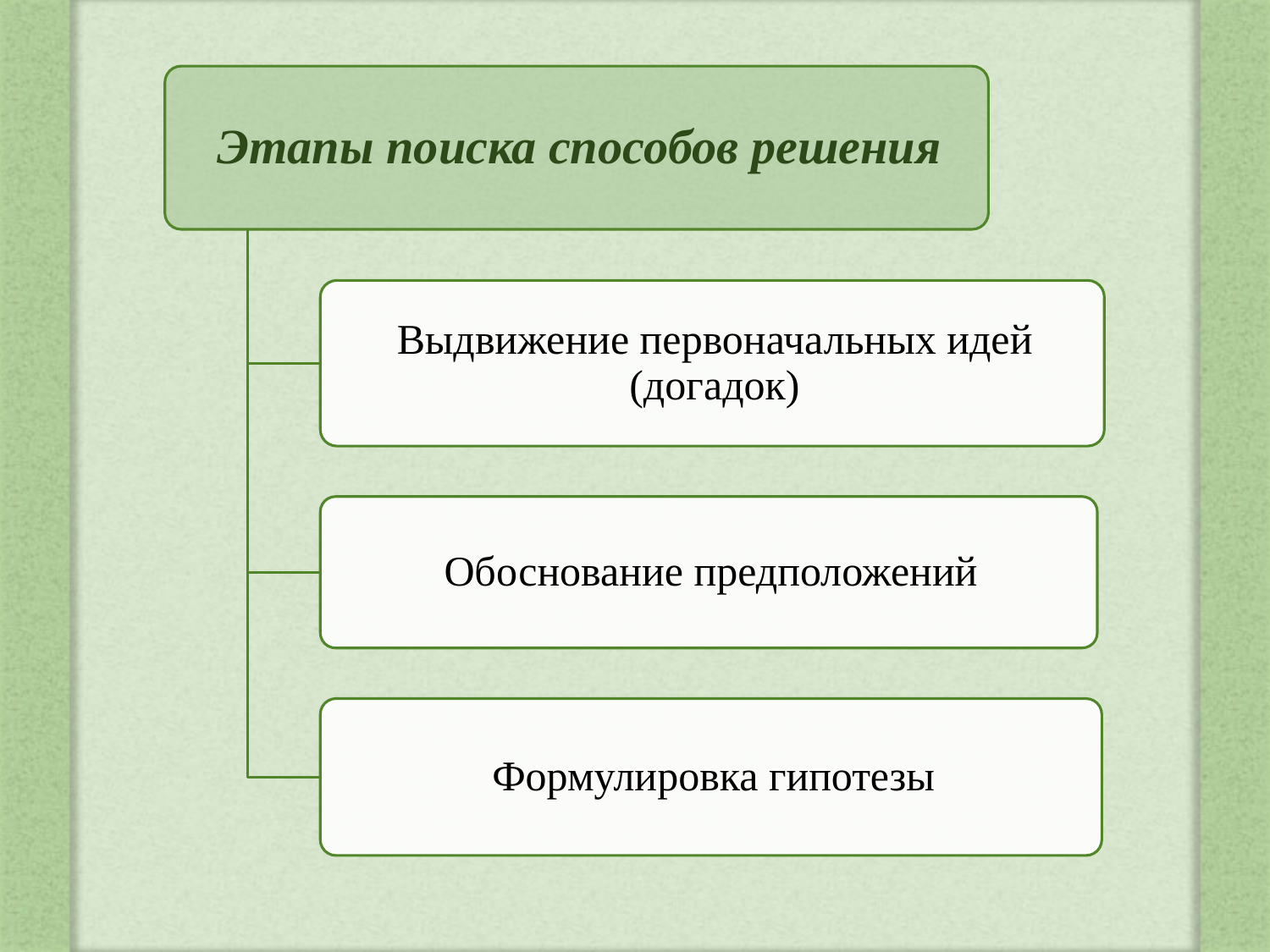

Этапы поиска способов решения
Выдвижение первоначальных идей (догадок)
Обоснование предположений
Формулировка гипотезы